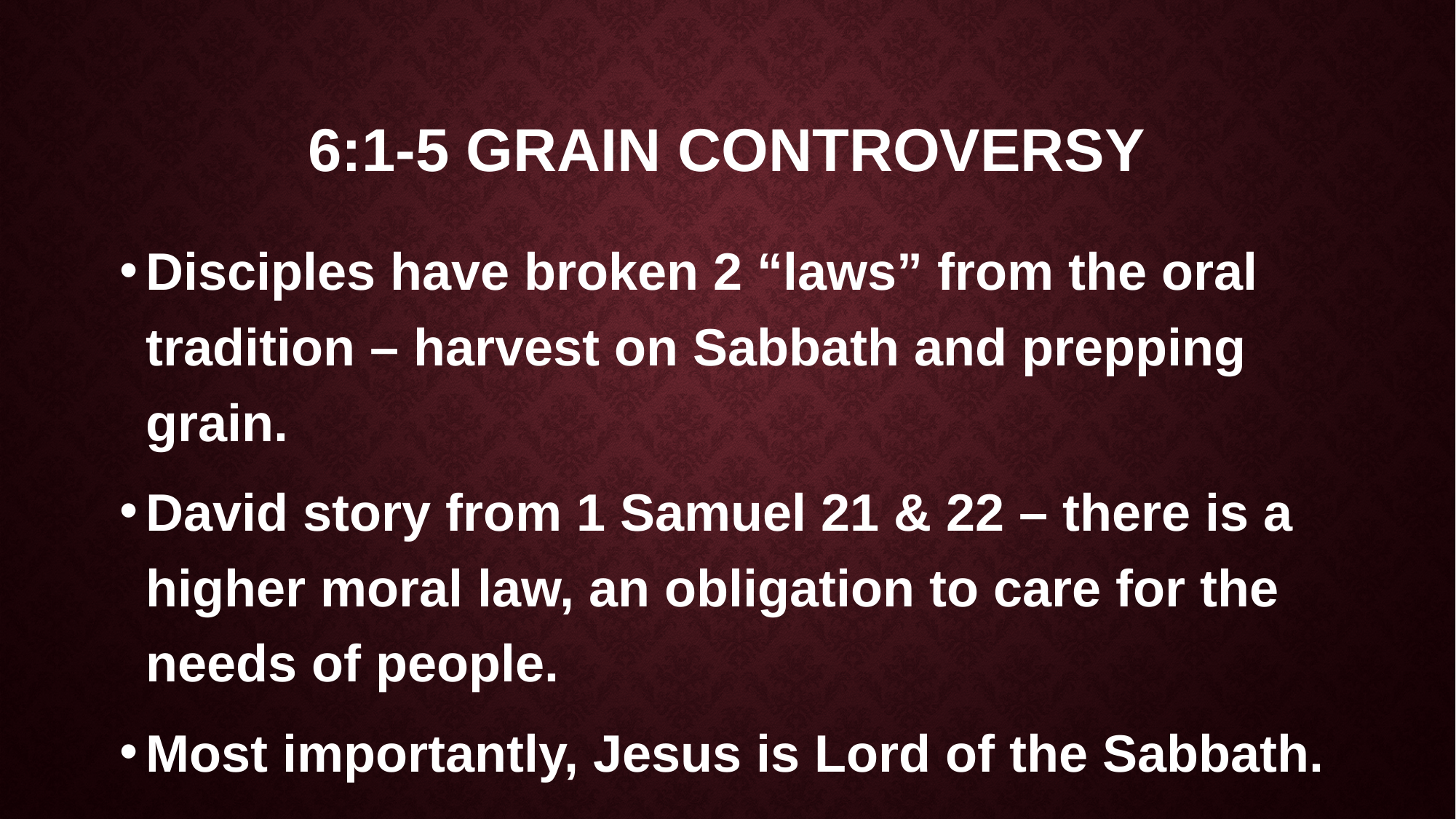

# 6:1-5 grain controversy
Disciples have broken 2 “laws” from the oral tradition – harvest on Sabbath and prepping grain.
David story from 1 Samuel 21 & 22 – there is a higher moral law, an obligation to care for the needs of people.
Most importantly, Jesus is Lord of the Sabbath.